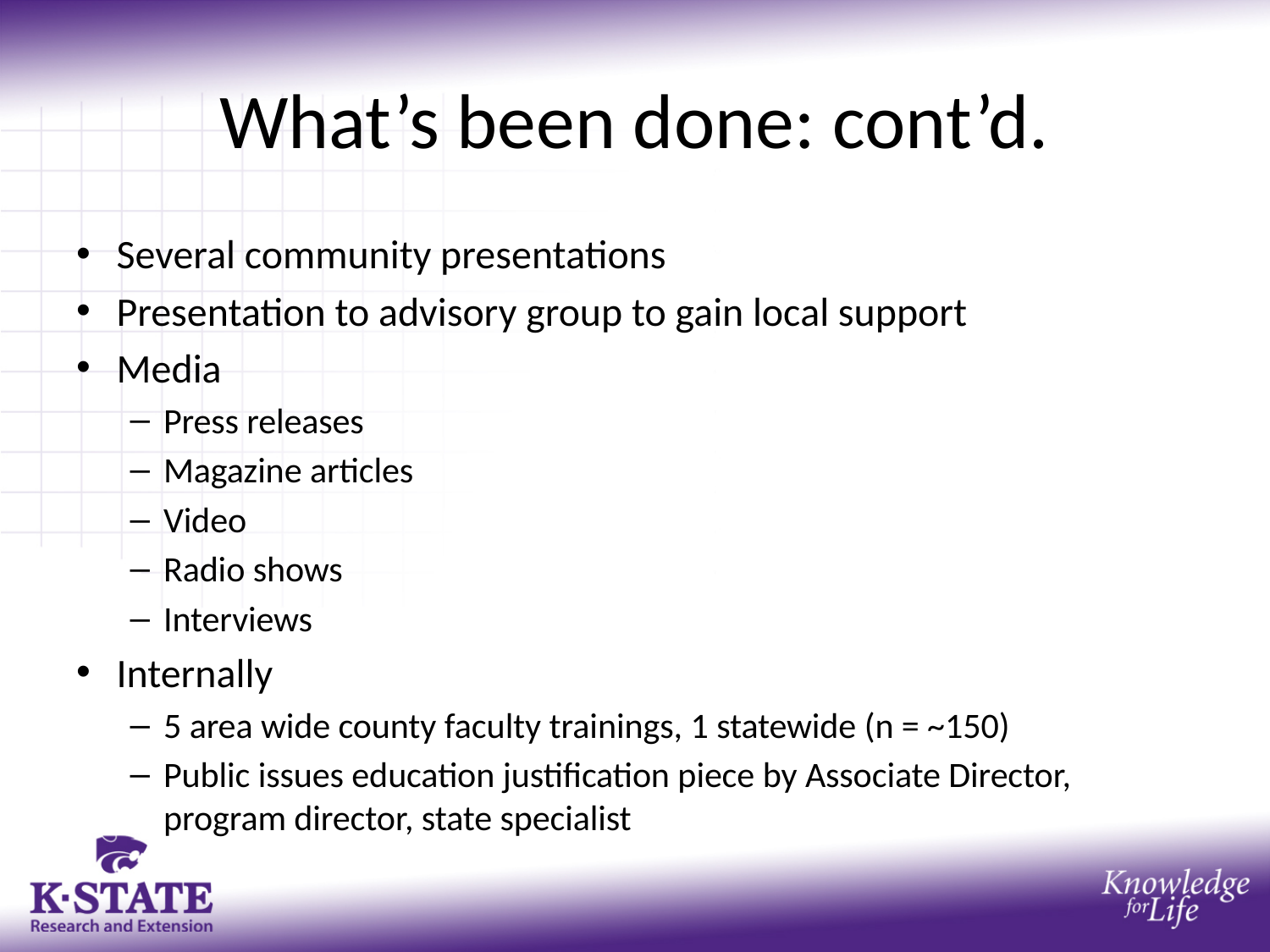

# What’s been done: cont’d.
Several community presentations
Presentation to advisory group to gain local support
Media
Press releases
Magazine articles
Video
Radio shows
Interviews
Internally
5 area wide county faculty trainings, 1 statewide (n = ~150)
Public issues education justification piece by Associate Director, program director, state specialist